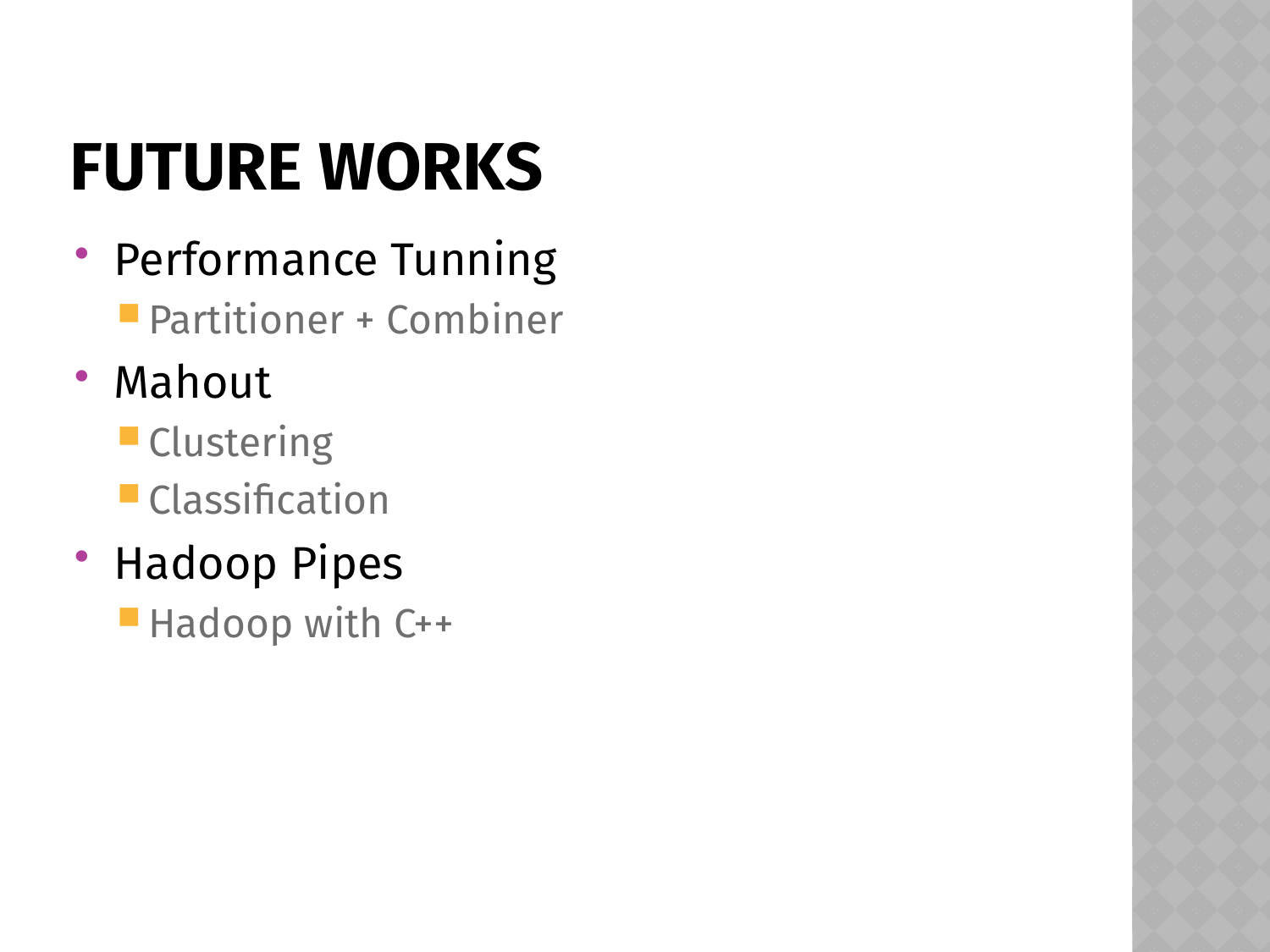

# Future Works
Performance Tunning
Partitioner + Combiner
Mahout
Clustering
Classification
Hadoop Pipes
Hadoop with C++